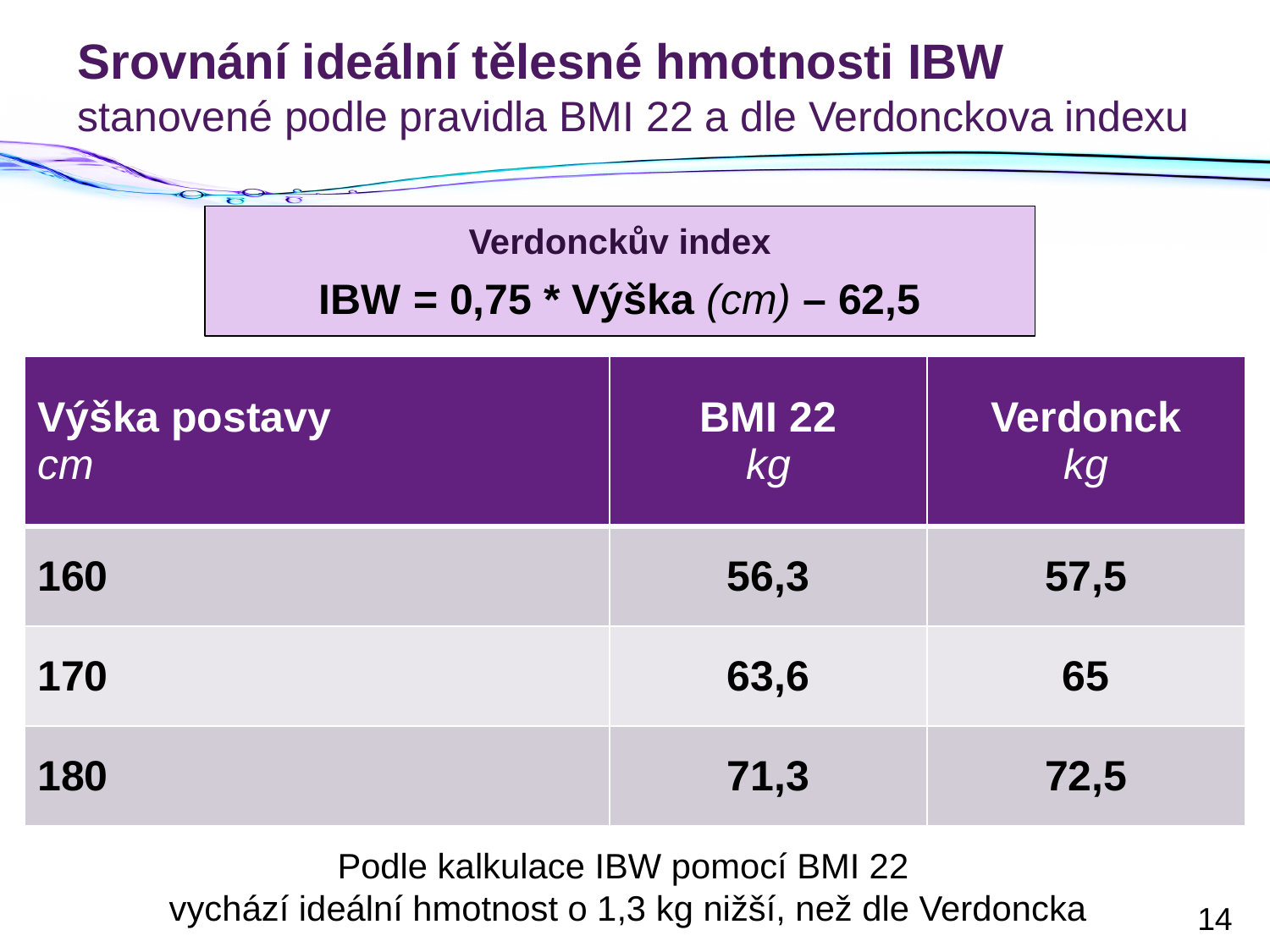

# Srovnání ideální tělesné hmotnosti IBW stanovené podle pravidla BMI 22 a dle Verdonckova indexu
Verdonckův index
IBW = 0,75 * Výška (cm) – 62,5
| Výška postavy cm | BMI 22 kg | Verdonck kg |
| --- | --- | --- |
| 160 | 56,3 | 57,5 |
| 170 | 63,6 | 65 |
| 180 | 71,3 | 72,5 |
Podle kalkulace IBW pomocí BMI 22
vychází ideální hmotnost o 1,3 kg nižší, než dle Verdoncka
14